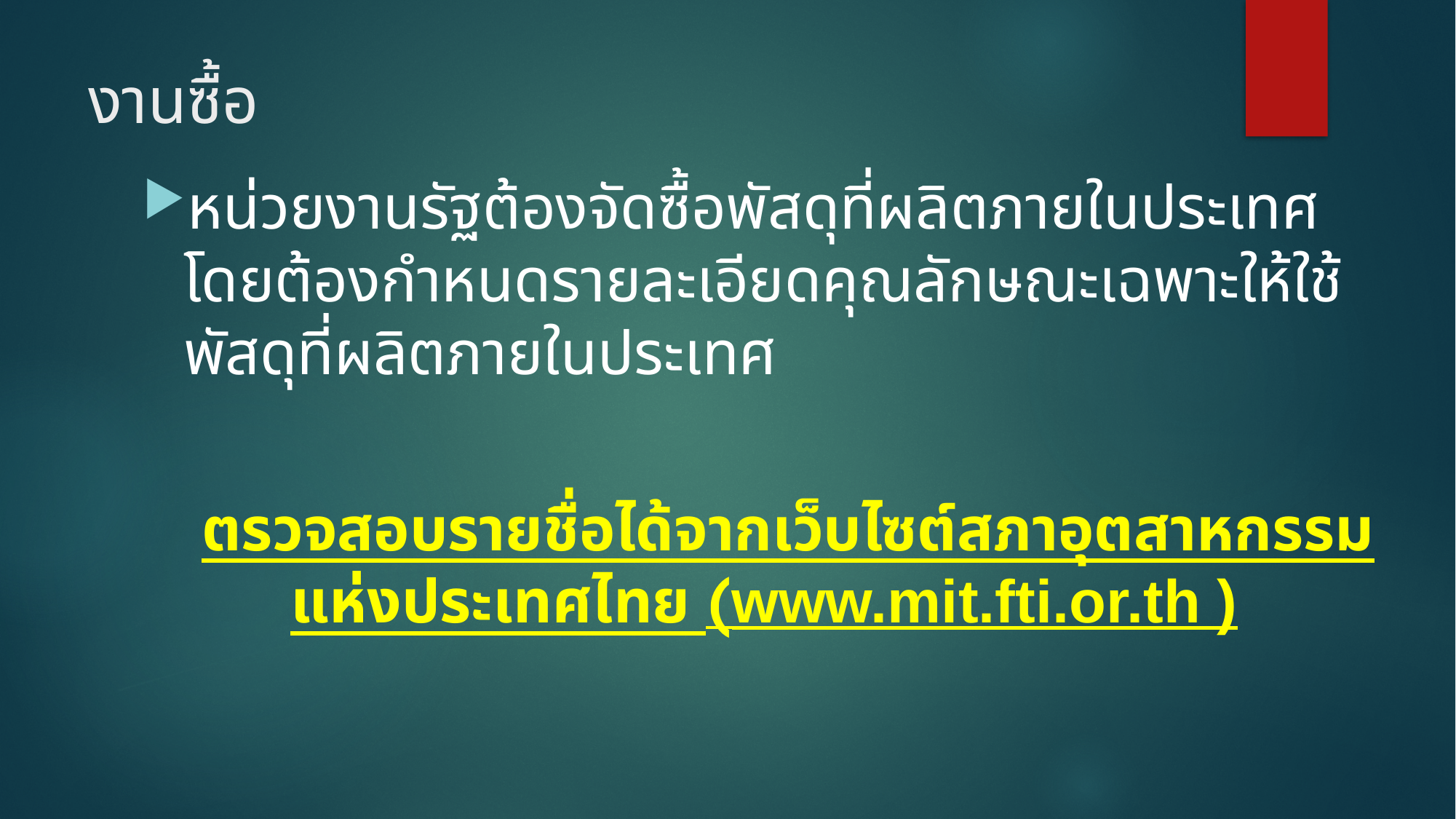

# งานซื้อ
หน่วยงานรัฐต้องจัดซื้อพัสดุที่ผลิตภายในประเทศ โดยต้องกำหนดรายละเอียดคุณลักษณะเฉพาะให้ใช้พัสดุที่ผลิตภายในประเทศ

   ตรวจสอบรายชื่อได้จากเว็บไซต์สภาอุตสาหกรรมแห่งประเทศไทย (www.mit.fti.or.th )